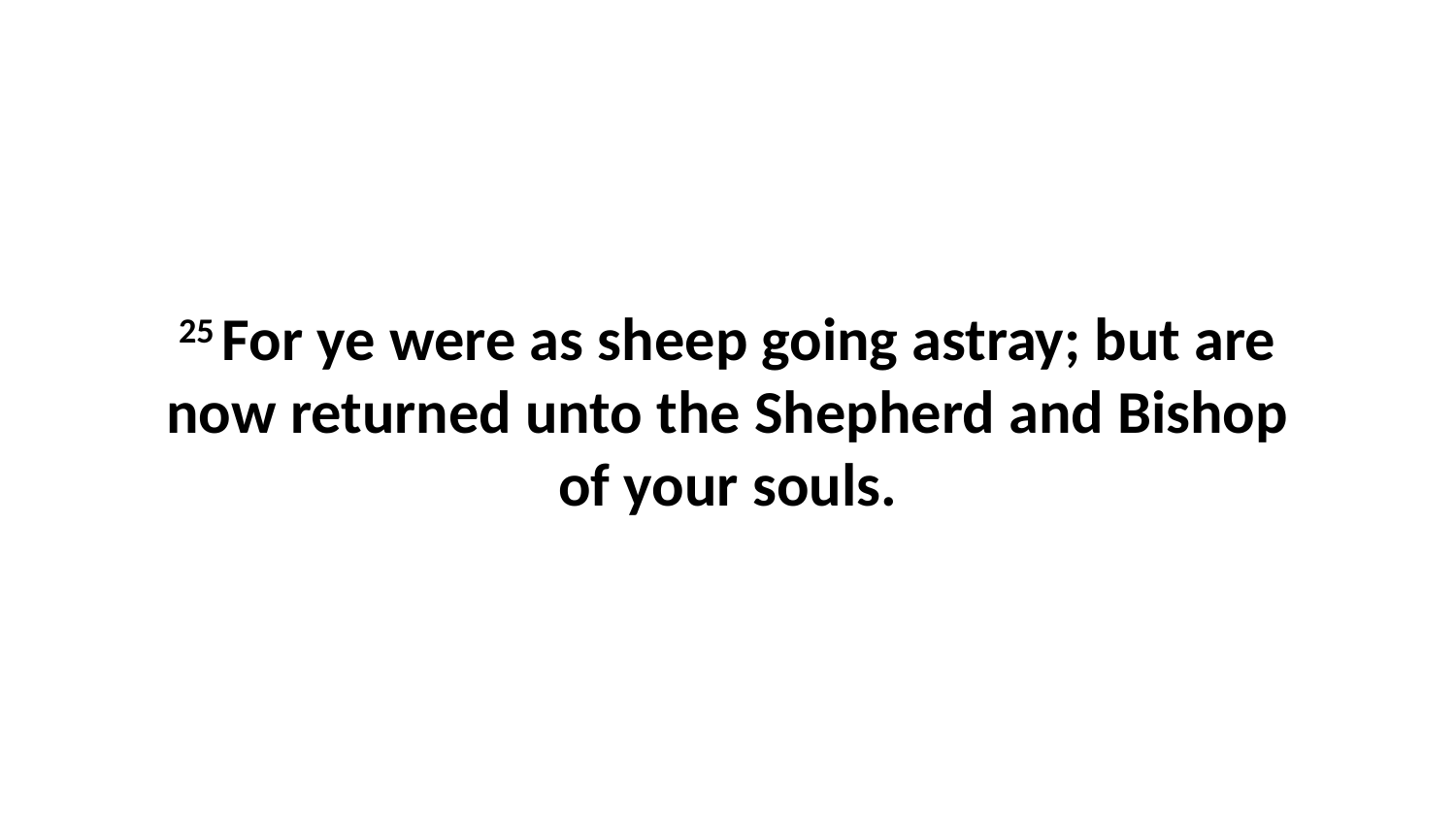

25 For ye were as sheep going astray; but are now returned unto the Shepherd and Bishop of your souls.